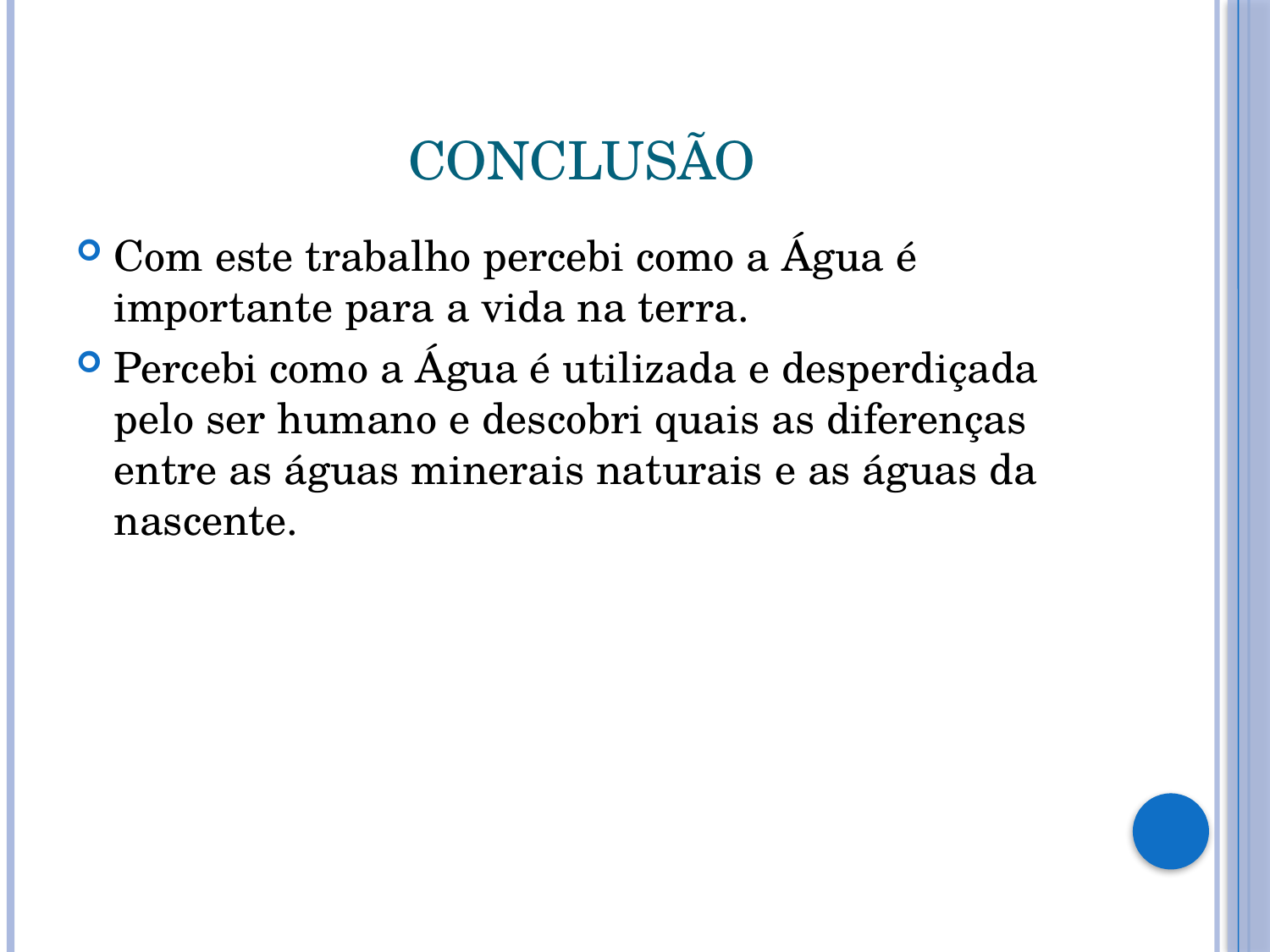

# Conclusão
Com este trabalho percebi como a Água é importante para a vida na terra.
Percebi como a Água é utilizada e desperdiçada pelo ser humano e descobri quais as diferenças entre as águas minerais naturais e as águas da nascente.